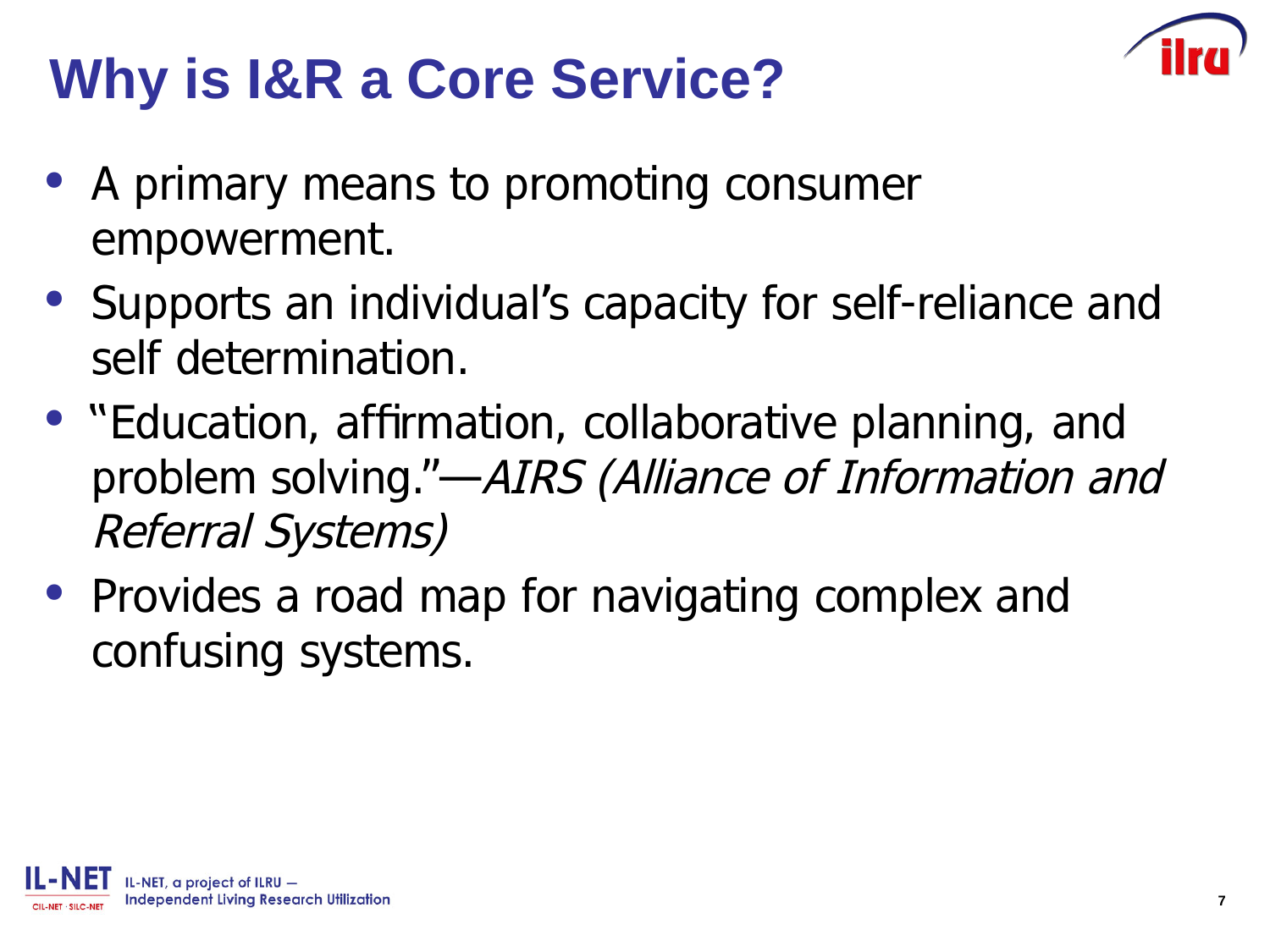

# Slide 2 Why is I&R a Core Service?
A primary means to promoting consumer empowerment.
Supports an individual’s capacity for self-reliance and self determination.
“Education, affirmation, collaborative planning, and problem solving.”—AIRS (Alliance of Information and Referral Systems)
Provides a road map for navigating complex and confusing systems.